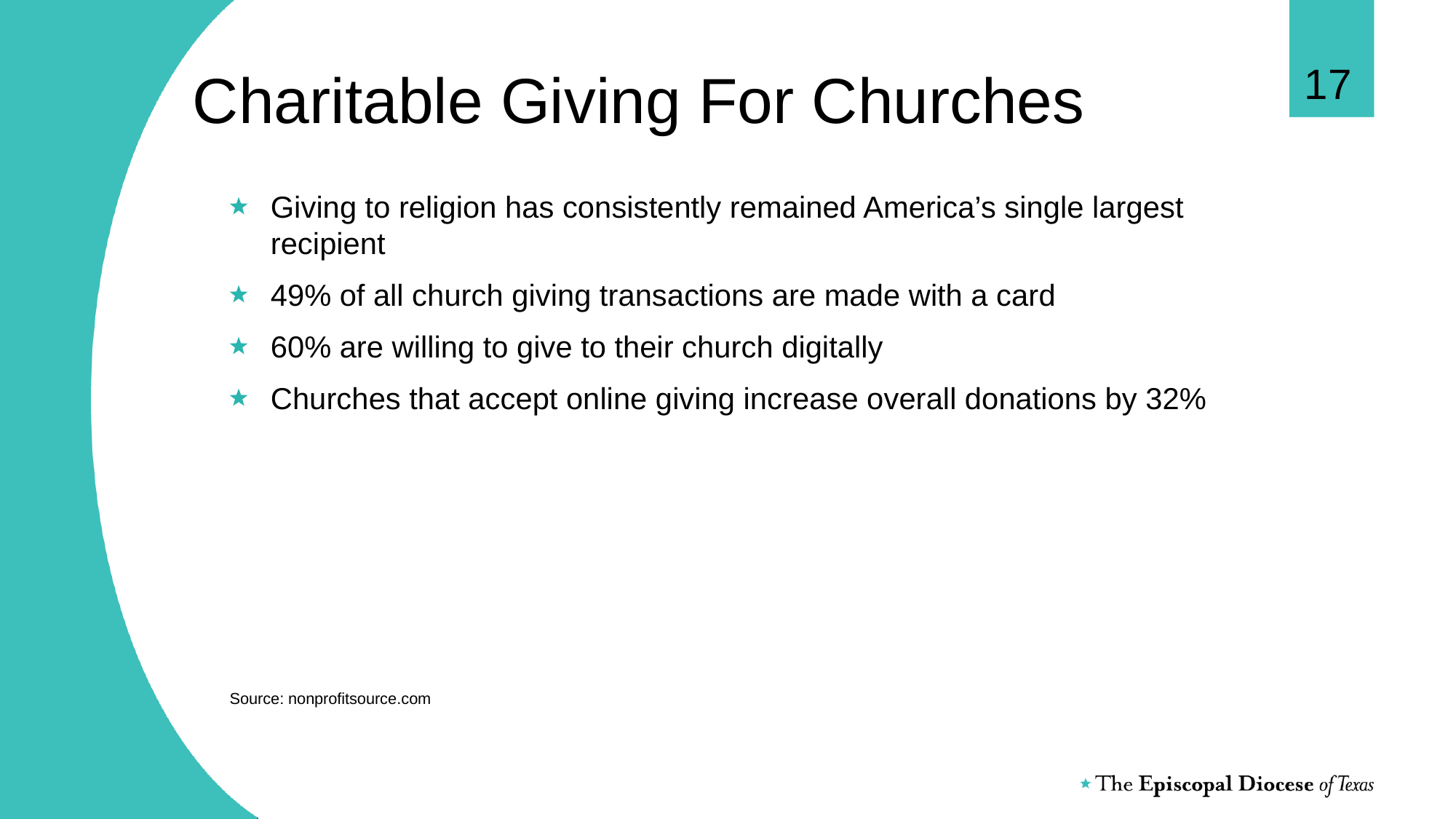

17
# Charitable Giving For Churches
Giving to religion has consistently remained America’s single largest recipient
49% of all church giving transactions are made with a card
60% are willing to give to their church digitally
Churches that accept online giving increase overall donations by 32%

Source: nonprofitsource.com